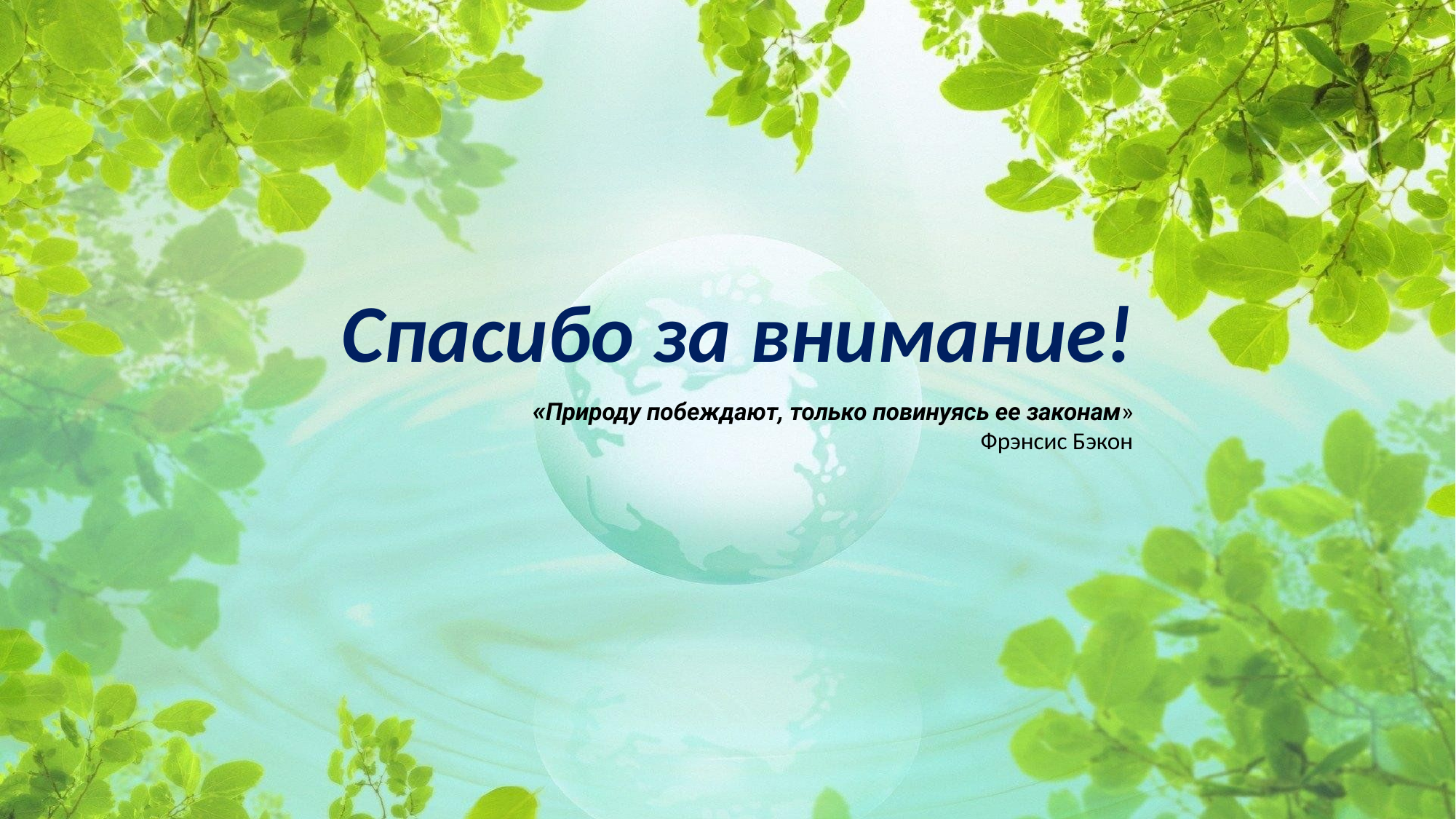

Спасибо за внимание!
«Природу побеждают, только повинуясь ее законам»
Фрэнсис Бэкон